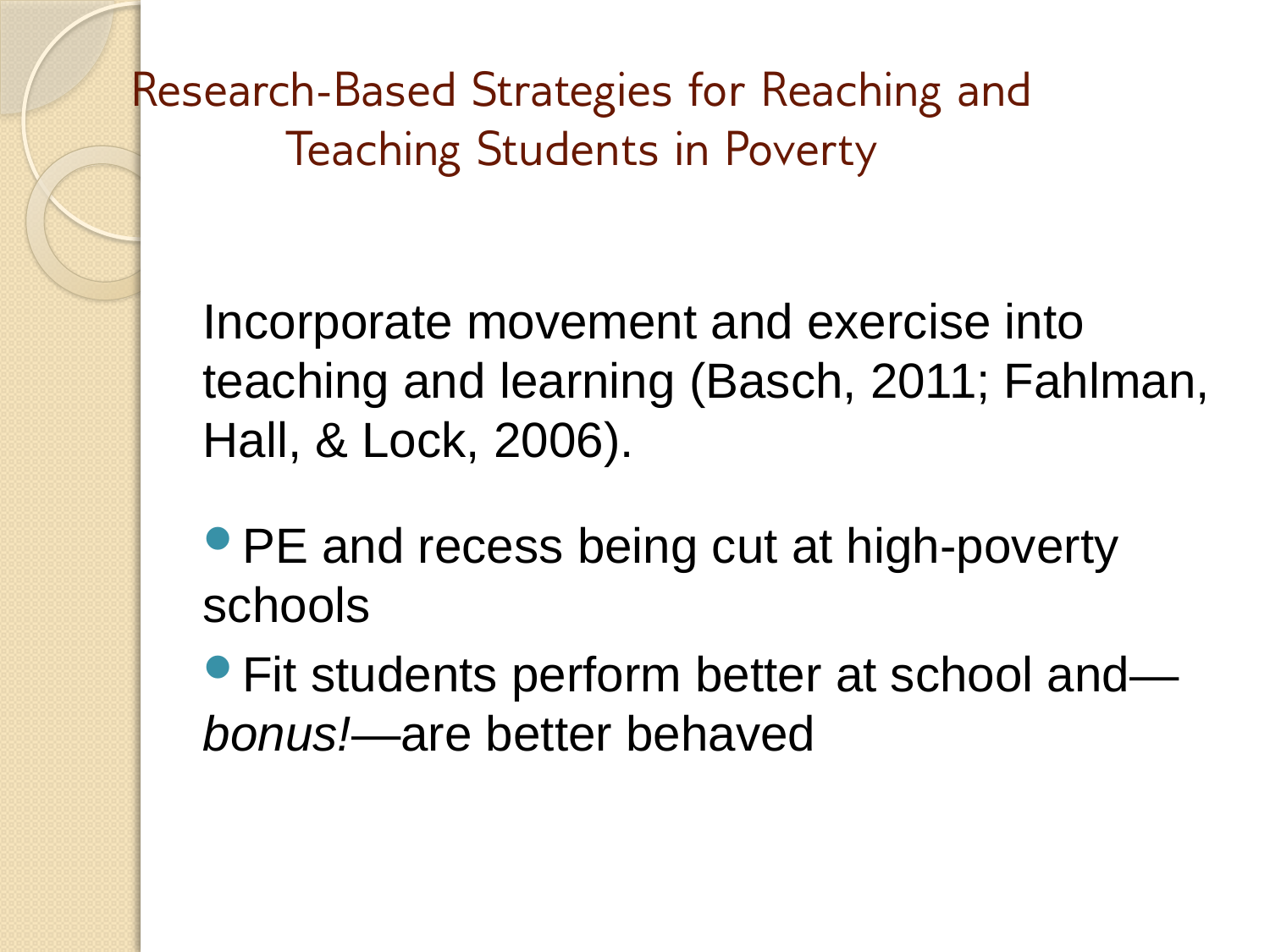

# Research-Based Strategies for Reaching and Teaching Students in Poverty

Incorporate movement and exercise into teaching and learning (Basch, 2011; Fahlman, Hall, & Lock, 2006).

PE and recess being cut at high-poverty schools
Fit students perform better at school and—bonus!—are better behaved

53